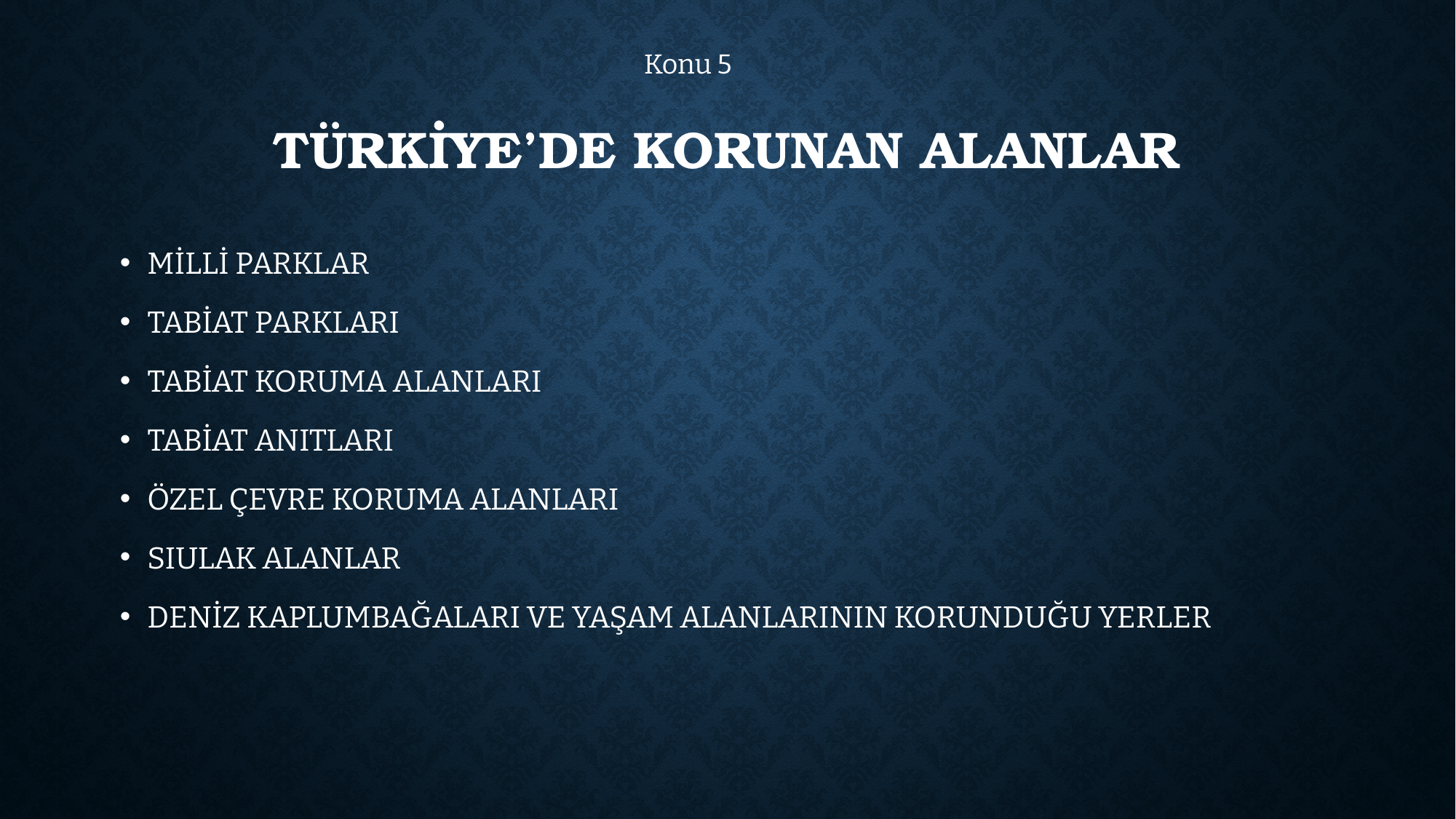

Konu 5
# TÜRKİYE’DE KORUNAN ALANLAR
MİLLİ PARKLAR
TABİAT PARKLARI
TABİAT KORUMA ALANLARI
TABİAT ANITLARI
ÖZEL ÇEVRE KORUMA ALANLARI
SIULAK ALANLAR
DENİZ KAPLUMBAĞALARI VE YAŞAM ALANLARININ KORUNDUĞU YERLER